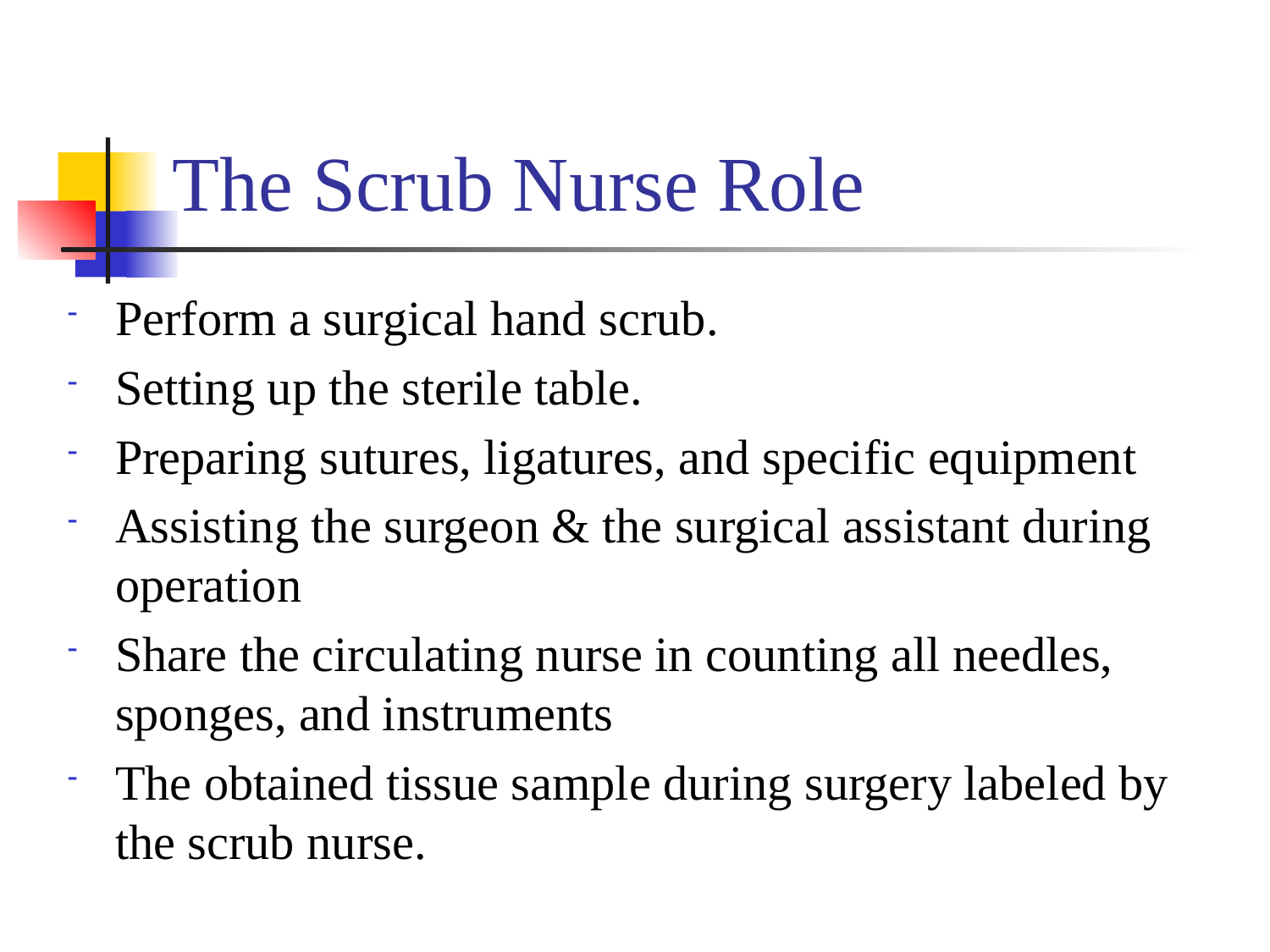

# The Scrub Nurse Role
Perform a surgical hand scrub.
Setting up the sterile table.
Preparing sutures, ligatures, and specific equipment
Assisting the surgeon & the surgical assistant during operation
Share the circulating nurse in counting all needles, sponges, and instruments
The obtained tissue sample during surgery labeled by the scrub nurse.